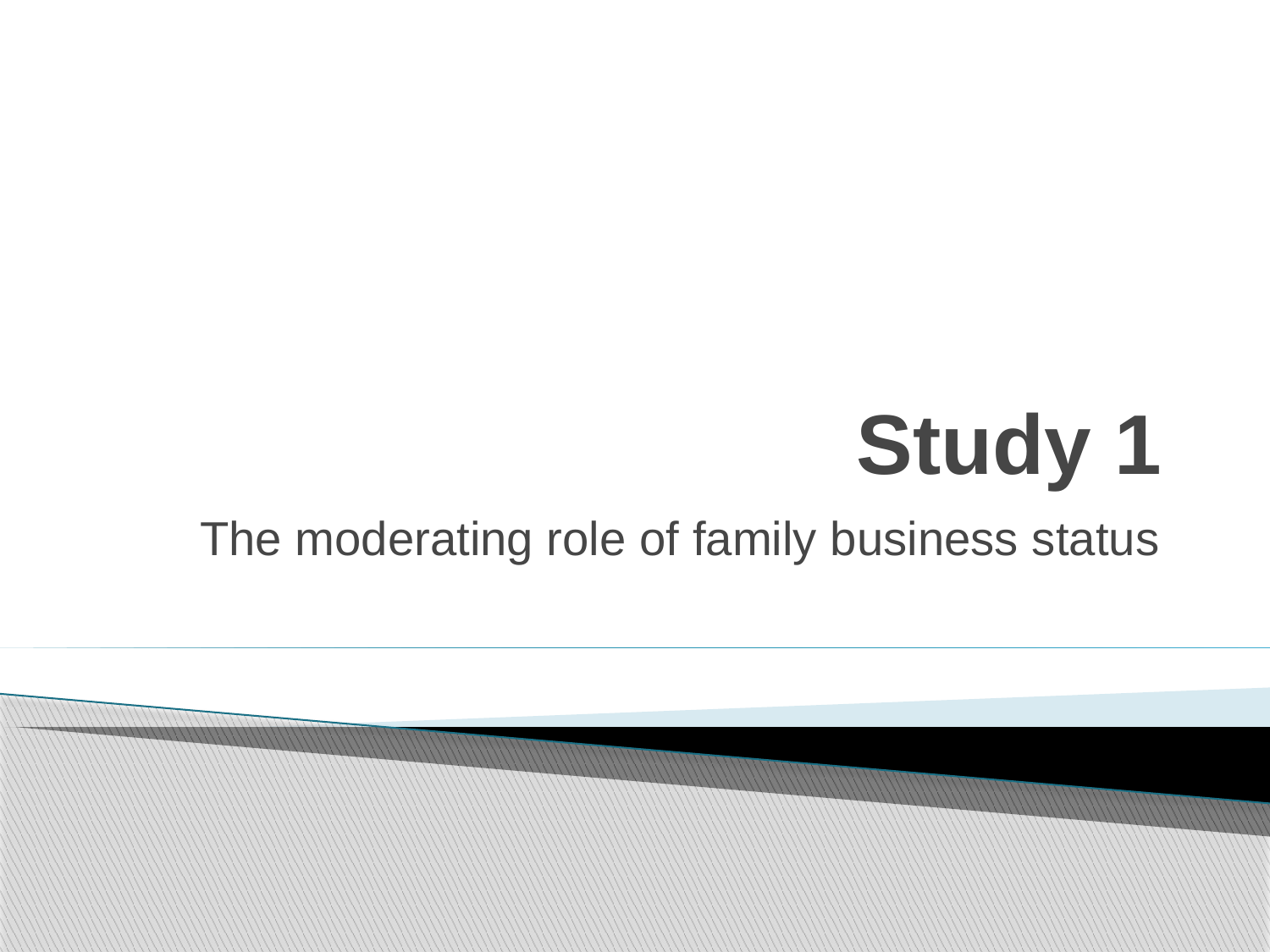

# Study 1
The moderating role of family business status